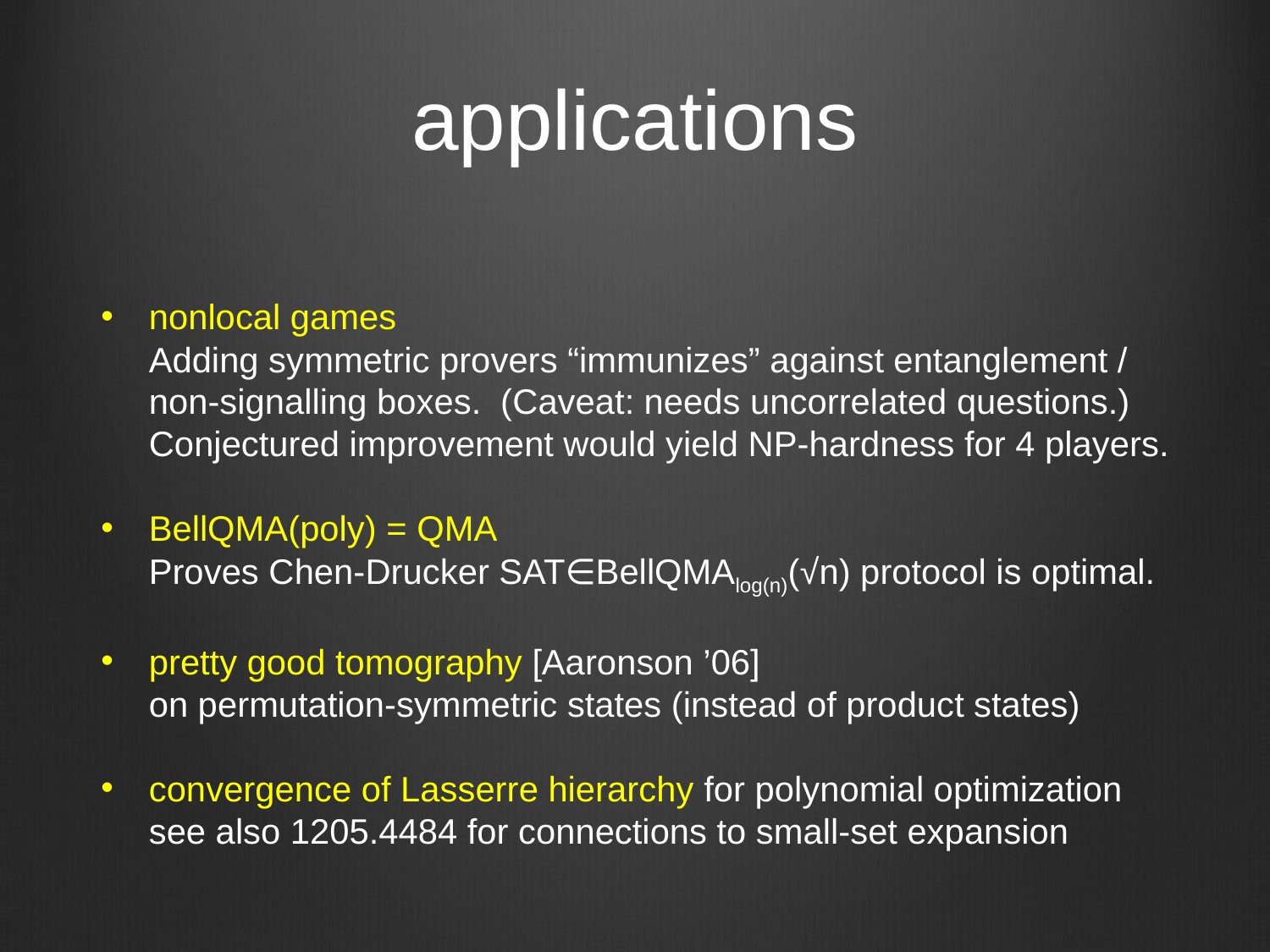

# applications
nonlocal games
Adding symmetric provers “immunizes” against entanglement /
non-signalling boxes.  (Caveat: needs uncorrelated questions.)
Conjectured improvement would yield NP-hardness for 4 players.
BellQMA(poly) = QMA
Proves Chen-Drucker SAT∈BellQMAlog(n)(√n) protocol is optimal.
pretty good tomography [Aaronson ’06]
on permutation-symmetric states (instead of product states)
convergence of Lasserre hierarchy for polynomial optimization
see also 1205.4484 for connections to small-set expansion